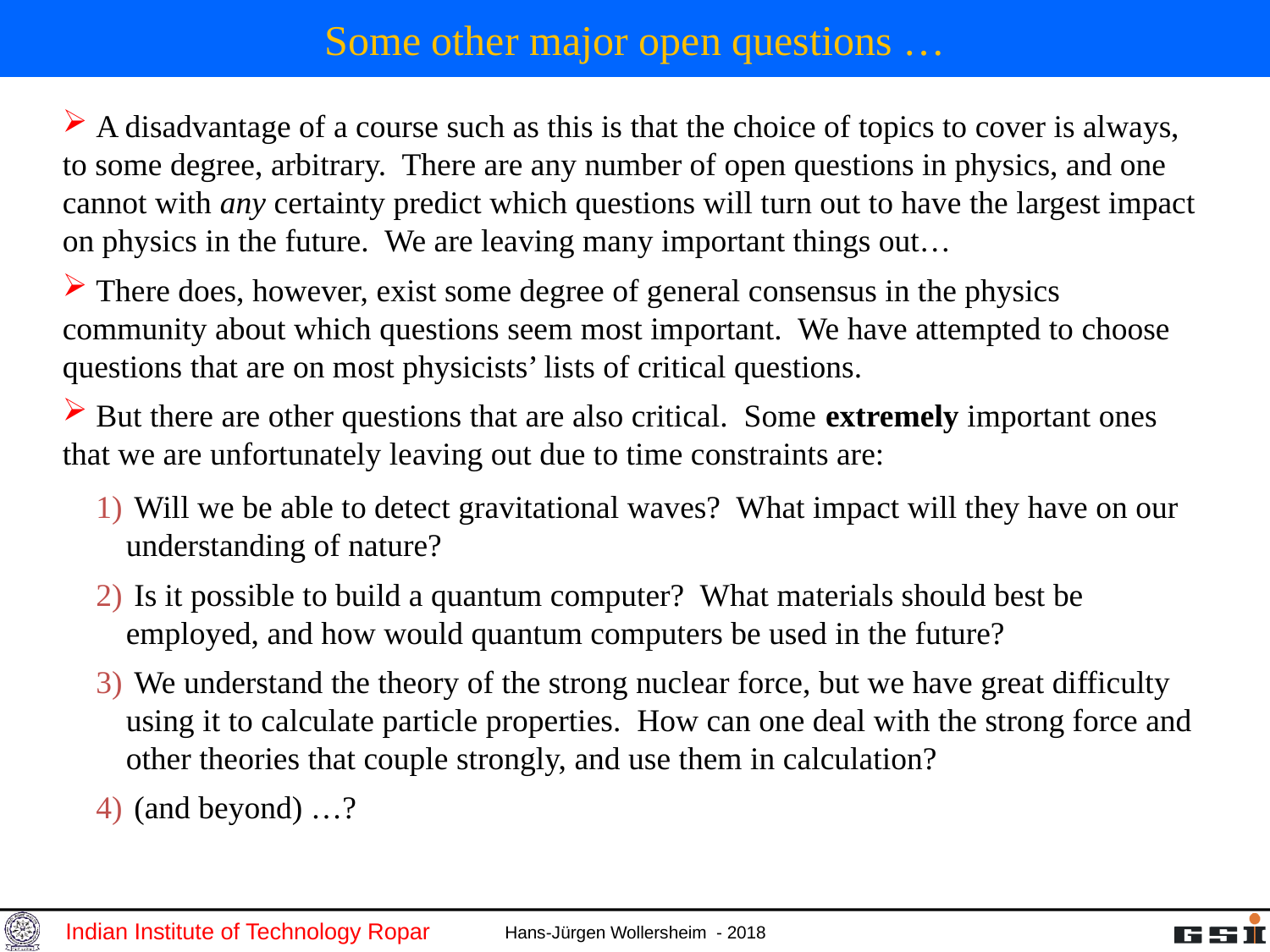

# Some other major open questions …
 A disadvantage of a course such as this is that the choice of topics to cover is always, to some degree, arbitrary.  There are any number of open questions in physics, and one cannot with any certainty predict which questions will turn out to have the largest impact on physics in the future.  We are leaving many important things out…
 There does, however, exist some degree of general consensus in the physics community about which questions seem most important.  We have attempted to choose questions that are on most physicists’ lists of critical questions.
 But there are other questions that are also critical.  Some extremely important ones that we are unfortunately leaving out due to time constraints are:
 Will we be able to detect gravitational waves?  What impact will they have on our understanding of nature?
 Is it possible to build a quantum computer?  What materials should best be employed, and how would quantum computers be used in the future?
 We understand the theory of the strong nuclear force, but we have great difficulty using it to calculate particle properties.  How can one deal with the strong force and other theories that couple strongly, and use them in calculation?
 (and beyond) …?